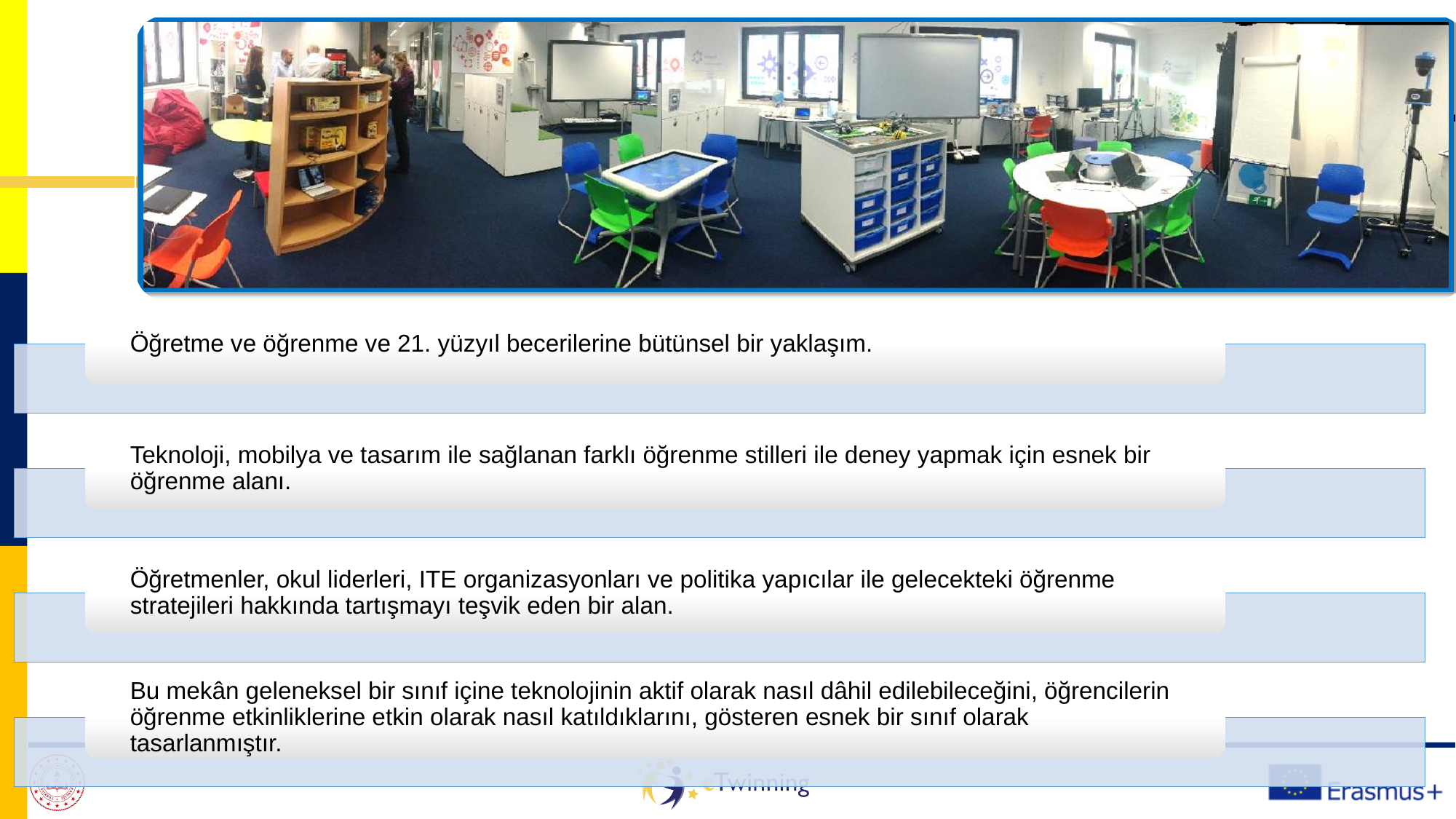

|  |  |
| --- | --- |
|  |  |
|  |  |

Öğretme ve öğrenme ve 21. yüzyıl becerilerine bütünsel bir yaklaşım.
Teknoloji, mobilya ve tasarım ile sağlanan farklı öğrenme stilleri ile deney yapmak için esnek bir öğrenme alanı.
Öğretmenler, okul liderleri, ITE organizasyonları ve politika yapıcılar ile gelecekteki öğrenme stratejileri hakkında tartışmayı teşvik eden bir alan.
Bu mekân geleneksel bir sınıf içine teknolojinin aktif olarak nasıl dâhil edilebileceğini, öğrencilerin öğrenme etkinliklerine etkin olarak nasıl katıldıklarını, gösteren esnek bir sınıf olarak tasarlanmıştır.